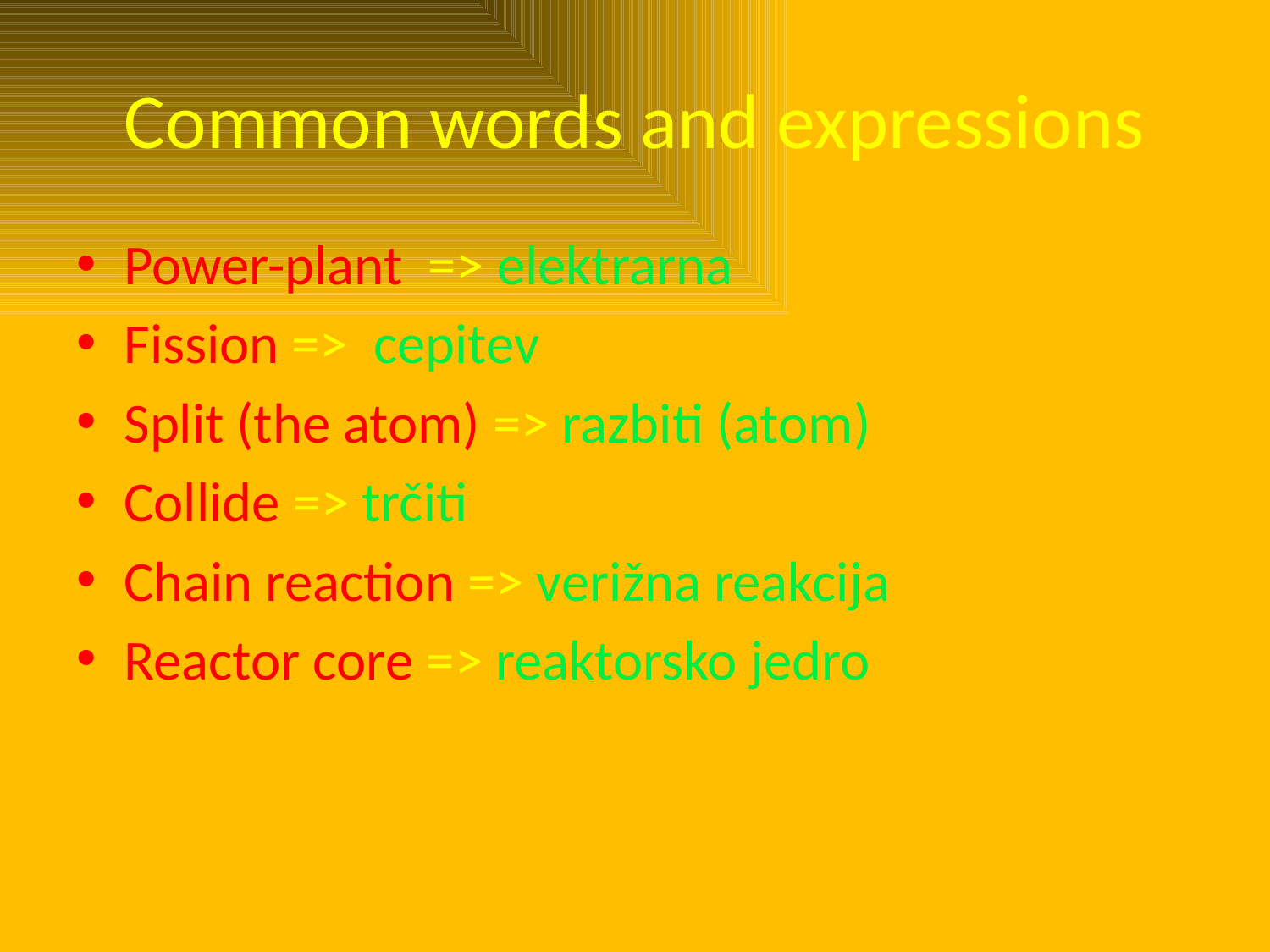

# Common words and expressions
Power-plant  => elektrarna
Fission =>  cepitev
Split (the atom) => razbiti (atom)
Collide => trčiti
Chain reaction => verižna reakcija
Reactor core => reaktorsko jedro